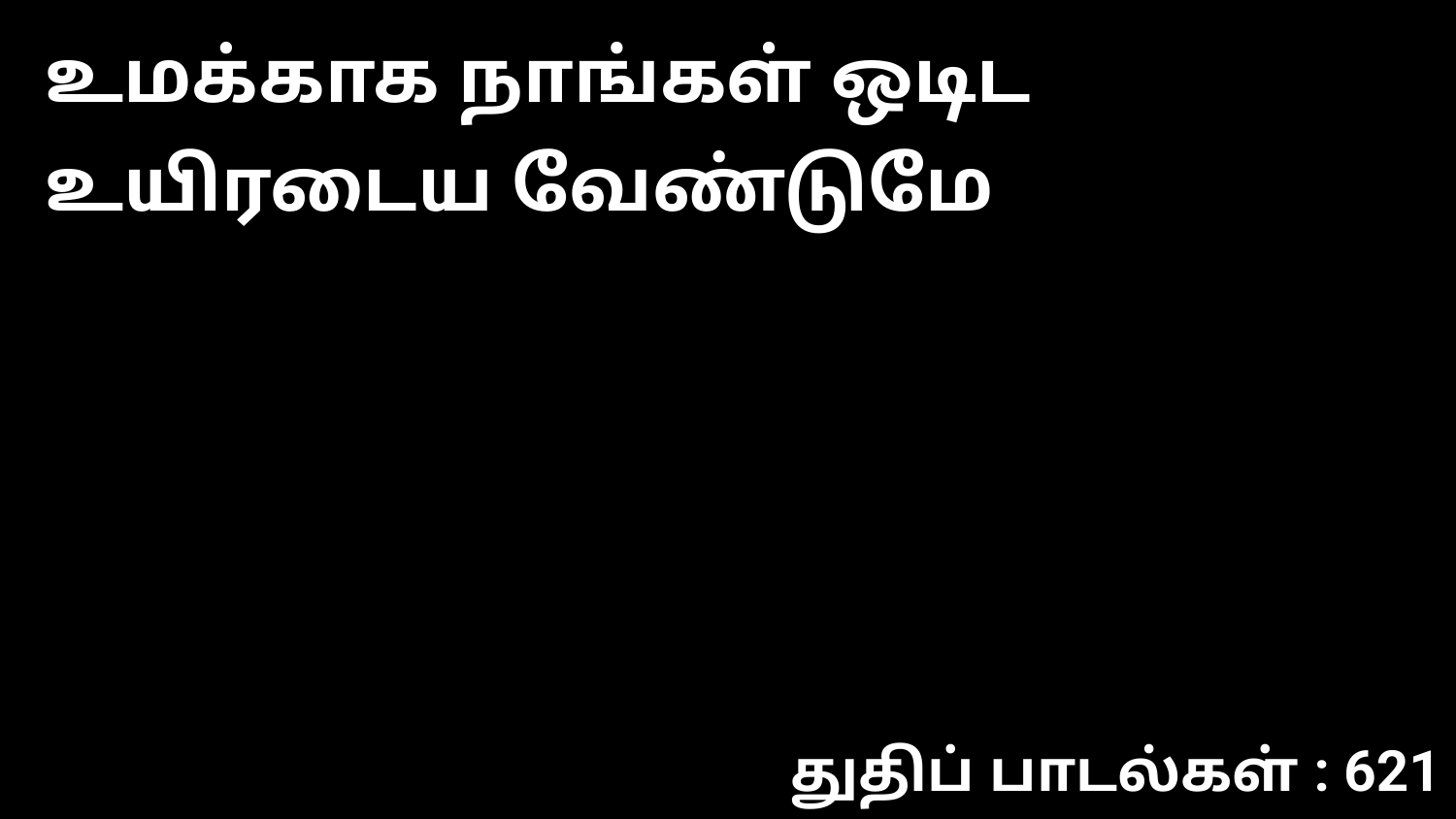

உமக்காக நாங்கள் ஒடிட உயிரடைய வேண்டுமே
துதிப் பாடல்கள் : 621